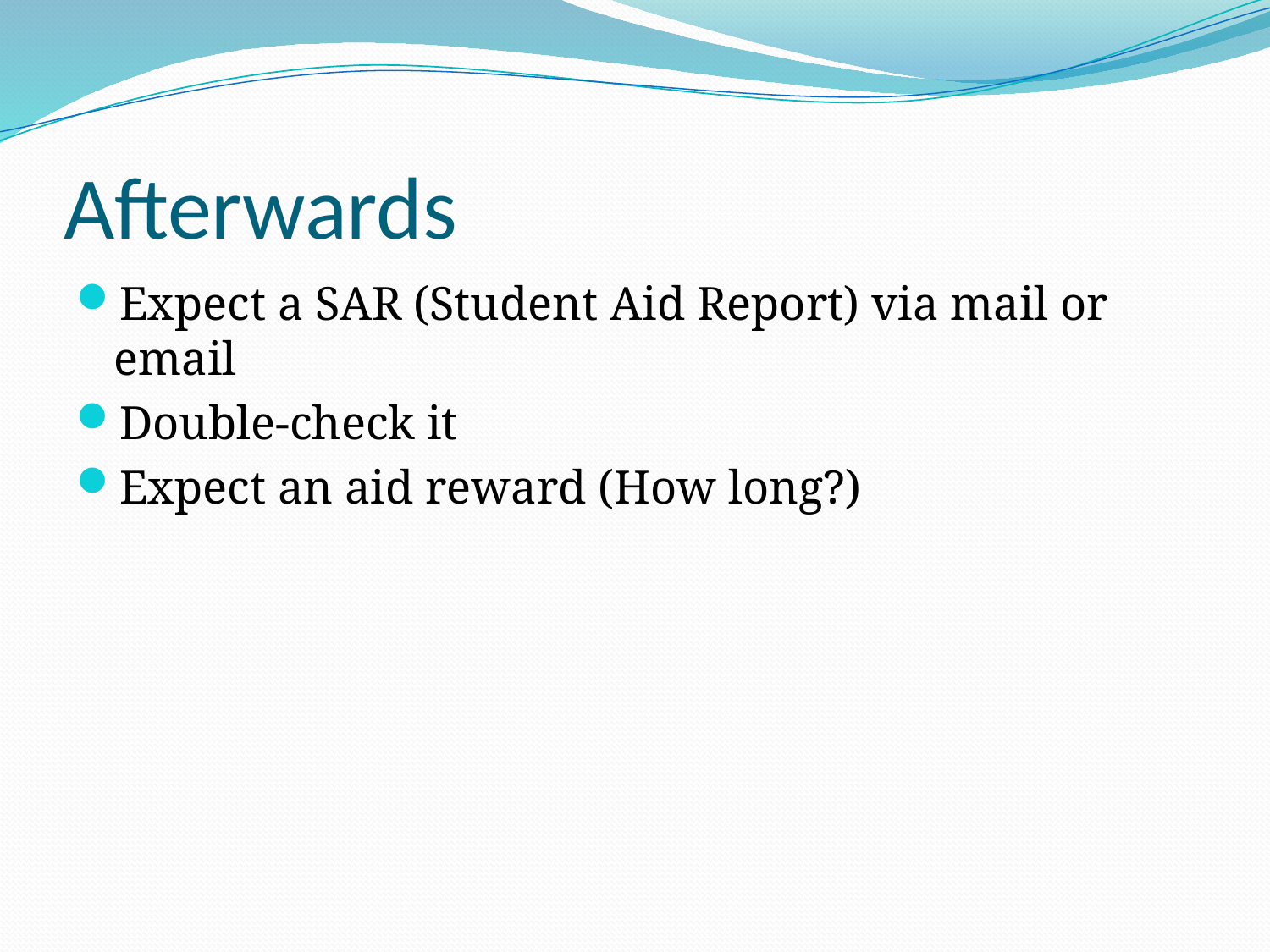

# Afterwards
Expect a SAR (Student Aid Report) via mail or email
Double-check it
Expect an aid reward (How long?)